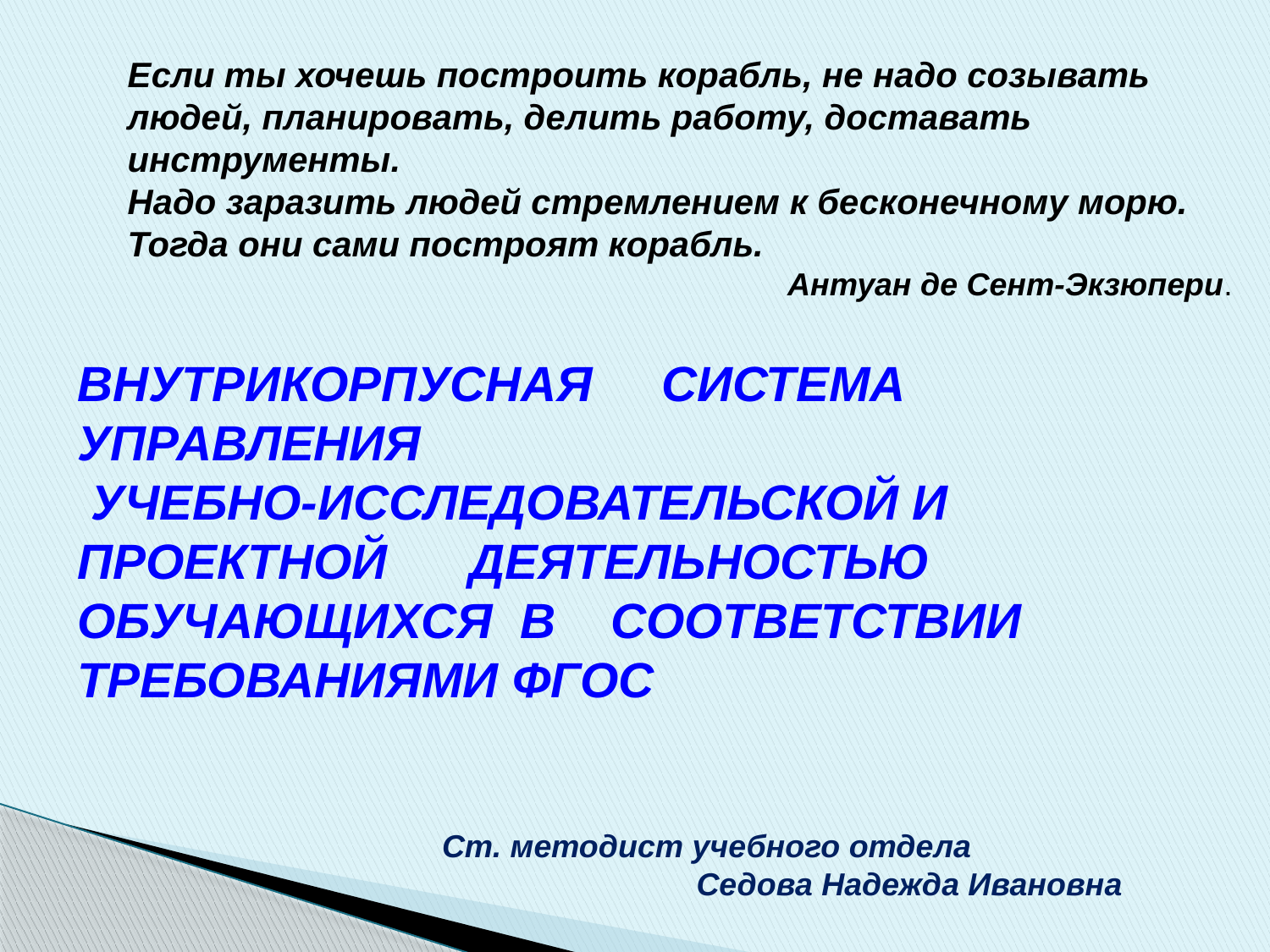

Если ты хочешь построить корабль, не надо созывать людей, планировать, делить работу, доставать инструменты.
Надо заразить людей стремлением к бесконечному морю.
Тогда они сами построят корабль.
Антуан де Сент-Экзюпери.
ВНУТРИКОРПУСНАЯ     СИСТЕМА УПРАВЛЕНИЯ
 УЧЕБНО-ИССЛЕДОВАТЕЛЬСКОЙ И   ПРОЕКТНОЙ      ДЕЯТЕЛЬНОСТЬЮ ОБУЧАЮЩИХСЯ  В    СООТВЕТСТВИИ    ТРЕБОВАНИЯМИ ФГОС

                Ст. методист учебного отдела
                 Седова Надежда Ивановна